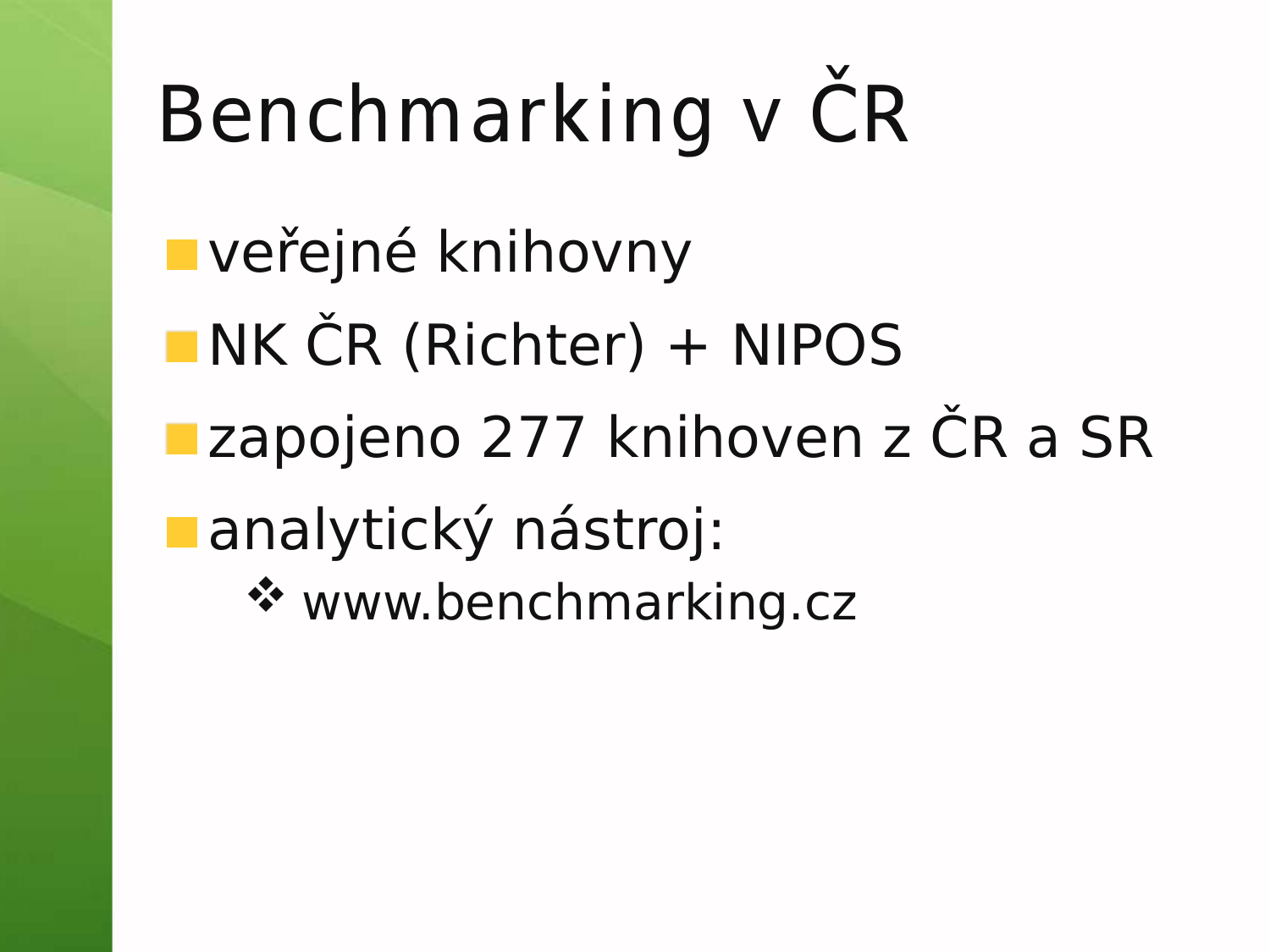

# Benchmarking v ČR
veřejné knihovny
NK ČR (Richter) + NIPOS
zapojeno 277 knihoven z ČR a SR
analytický nástroj:
www.benchmarking.cz